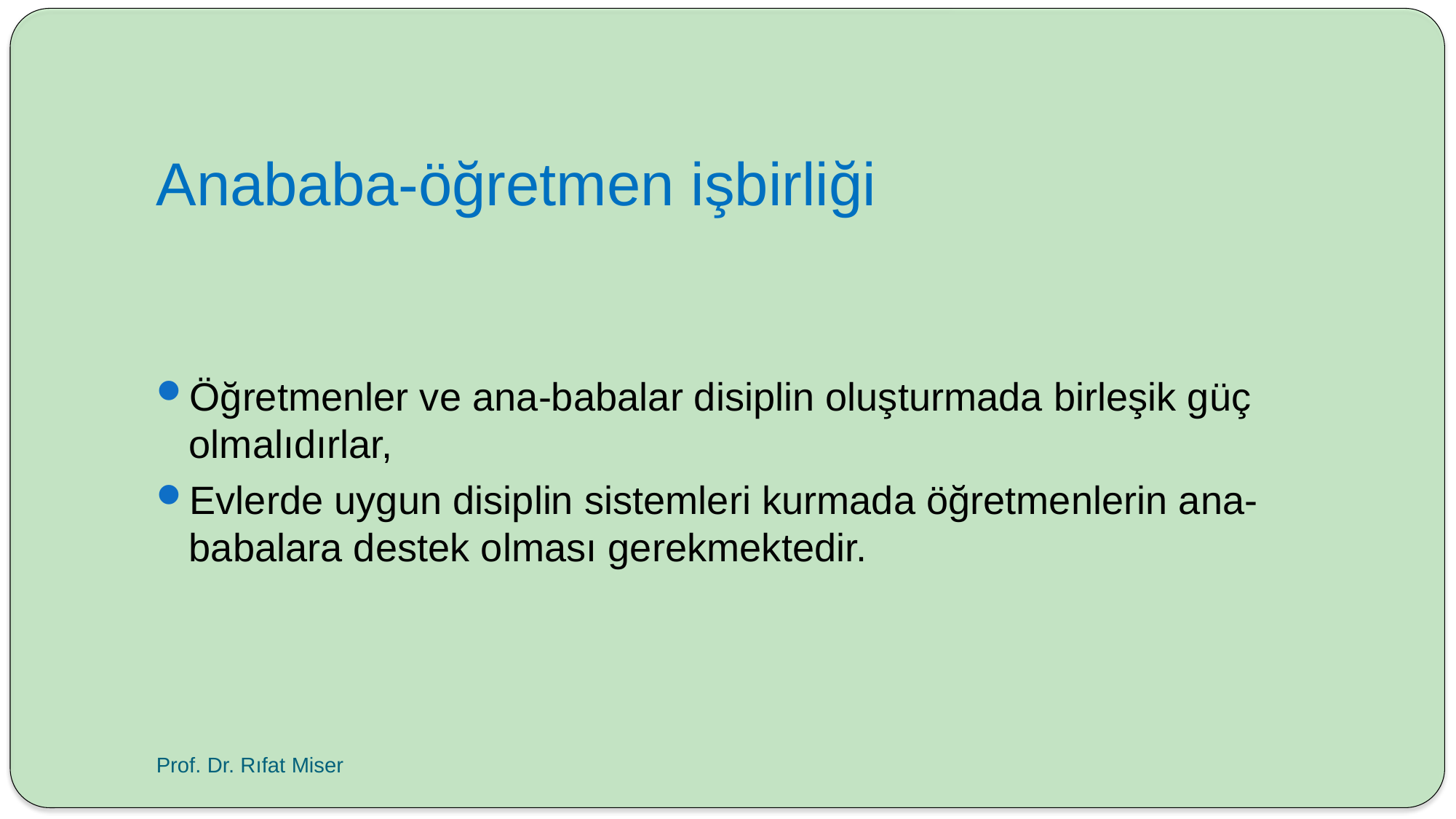

# Anababa-öğretmen işbirliği
Öğretmenler ve ana-babalar disiplin oluşturmada birleşik güç olmalıdırlar,
Evlerde uygun disiplin sistemleri kurmada öğretmenlerin ana-babalara destek olması gerekmektedir.
Prof. Dr. Rıfat Miser